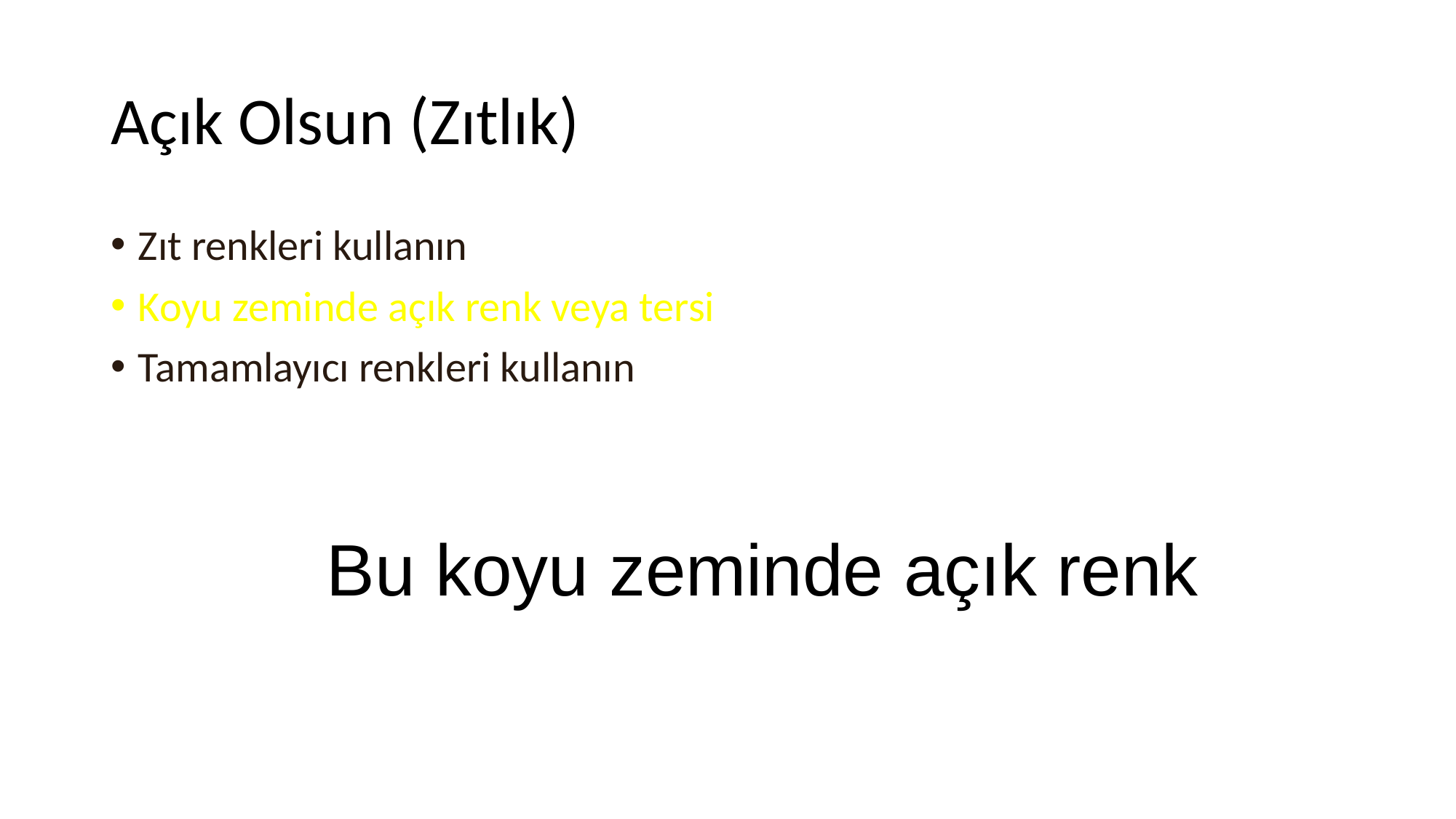

# Açık Olsun (Zıtlık)
Zıt renkleri kullanın
Koyu zeminde açık renk veya tersi
Tamamlayıcı renkleri kullanın
Bu koyu zeminde açık renk
16